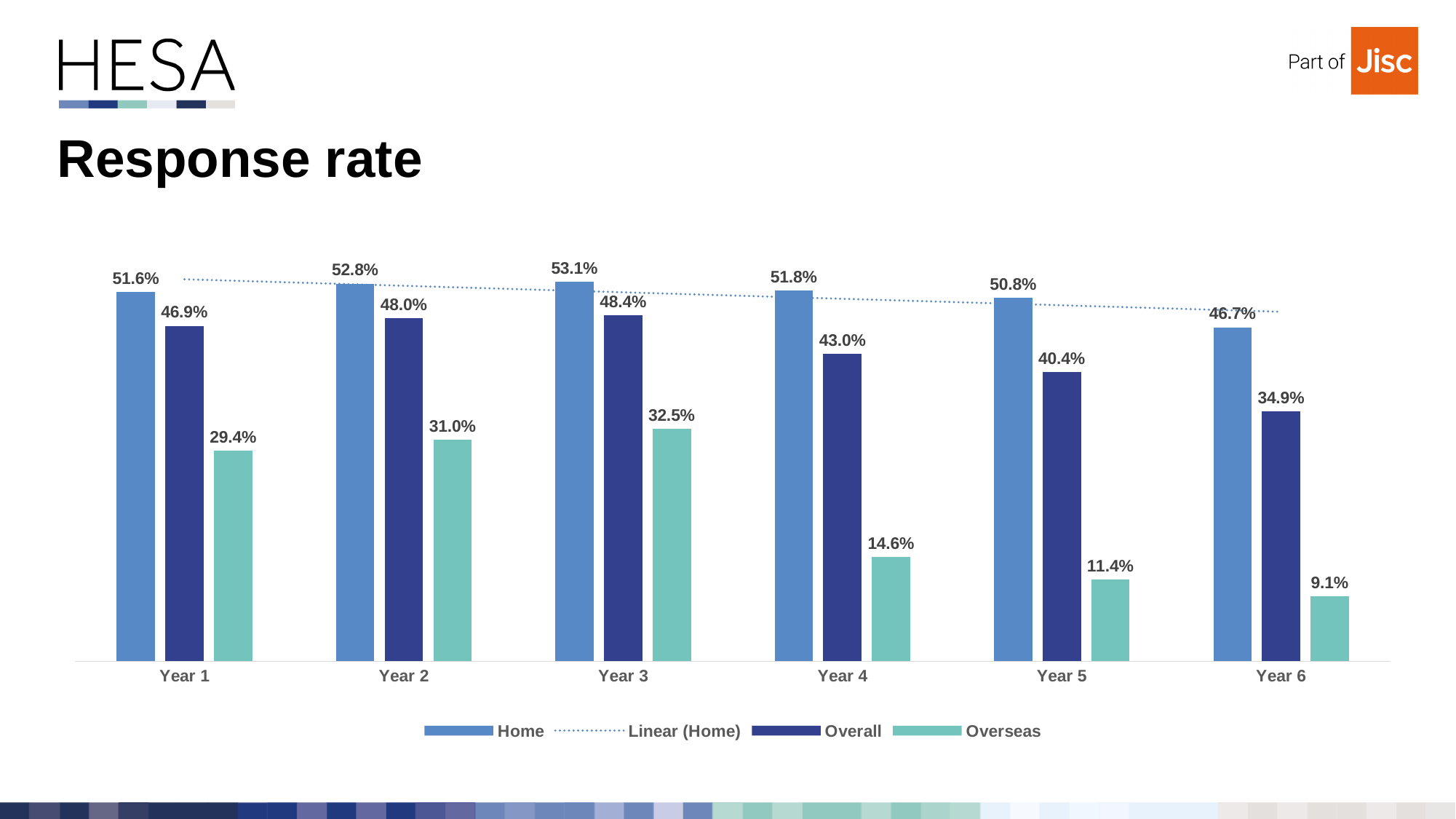

# Response rate

### Chart

| Category | Home | Overall | Overseas |
|---|---|---|---|
| Year 1 | 0.516 | 0.469 | 0.294 |
| Year 2 | 0.528 | 0.48 | 0.31 |
| Year 3 | 0.531 | 0.484 | 0.325 |
| Year 4 | 0.518 | 0.43 | 0.146 |
| Year 5 | 0.508 | 0.404 | 0.114 |
| Year 6 | 0.467 | 0.349 | 0.091 |